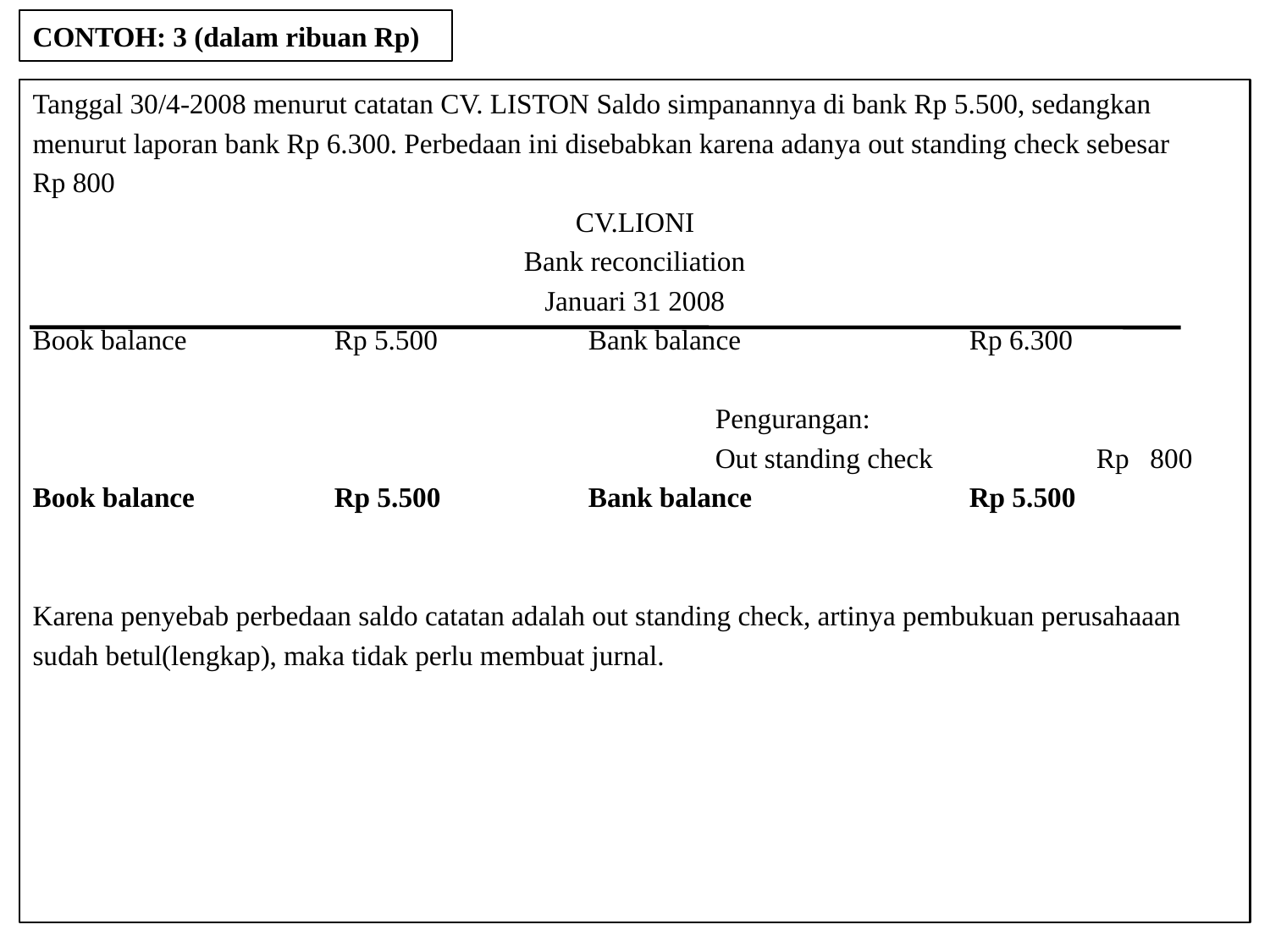

# CONTOH: 3 (dalam ribuan Rp)
Tanggal 30/4-2008 menurut catatan CV. LISTON Saldo simpanannya di bank Rp 5.500, sedangkan
menurut laporan bank Rp 6.300. Perbedaan ini disebabkan karena adanya out standing check sebesar
Rp 800
CV.LIONI
Bank reconciliation
Januari 31 2008
Book balance		Rp 5.500		Bank balance		Rp 6.300

						Pengurangan:
						Out standing check		Rp   800
Book balance		Rp 5.500		Bank balance		Rp 5.500

Karena penyebab perbedaan saldo catatan adalah out standing check, artinya pembukuan perusahaaan
sudah betul(lengkap), maka tidak perlu membuat jurnal.